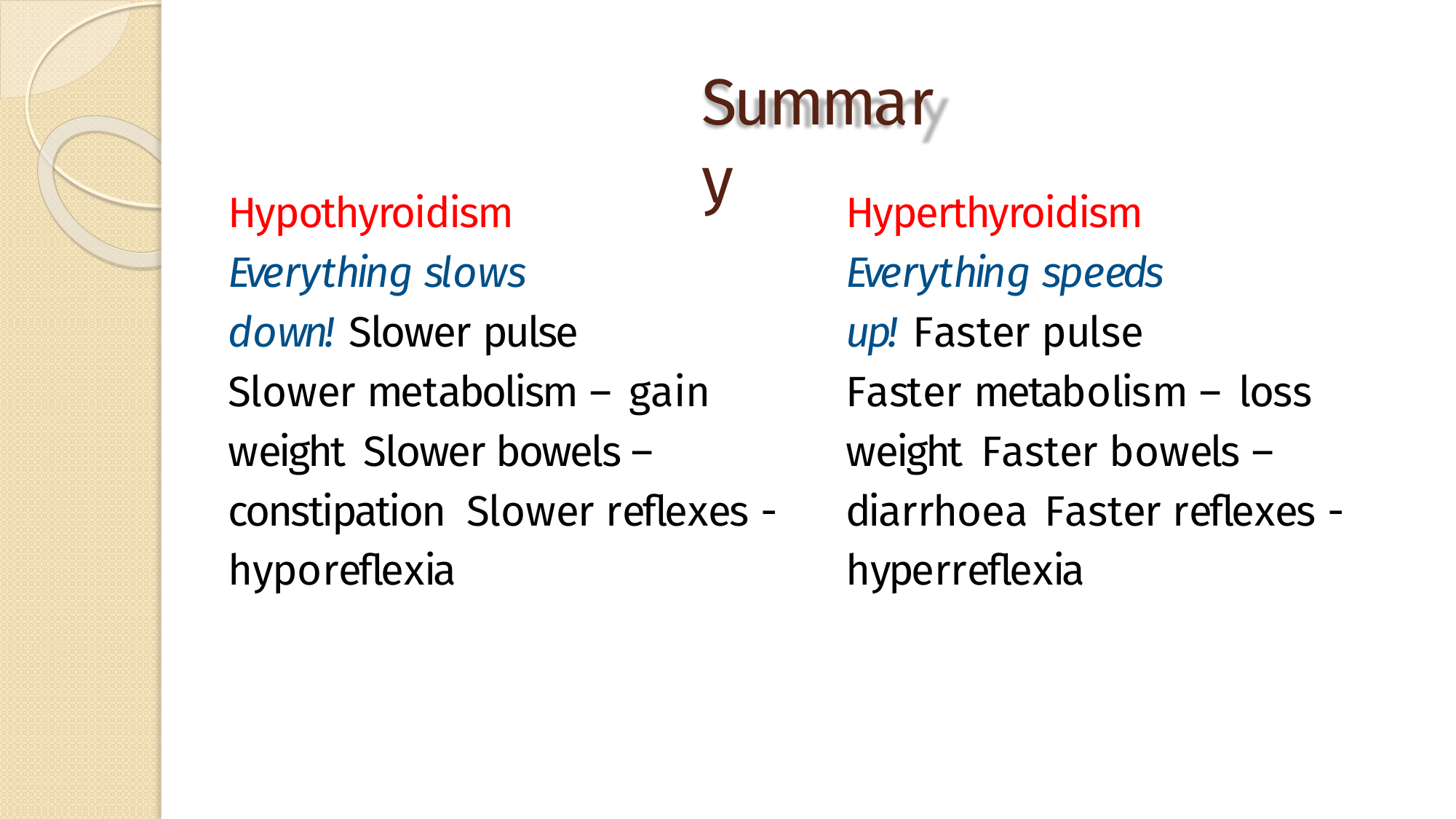

# Summary
Hypothyroidism  Everything slows down!  Slower pulse
Slower metabolism – gain weight  Slower bowels – constipation  Slower reflexes - hyporeflexia
Hyperthyroidism  Everything speeds up!  Faster pulse
Faster metabolism – loss weight  Faster bowels – diarrhoea  Faster reflexes - hyperreflexia